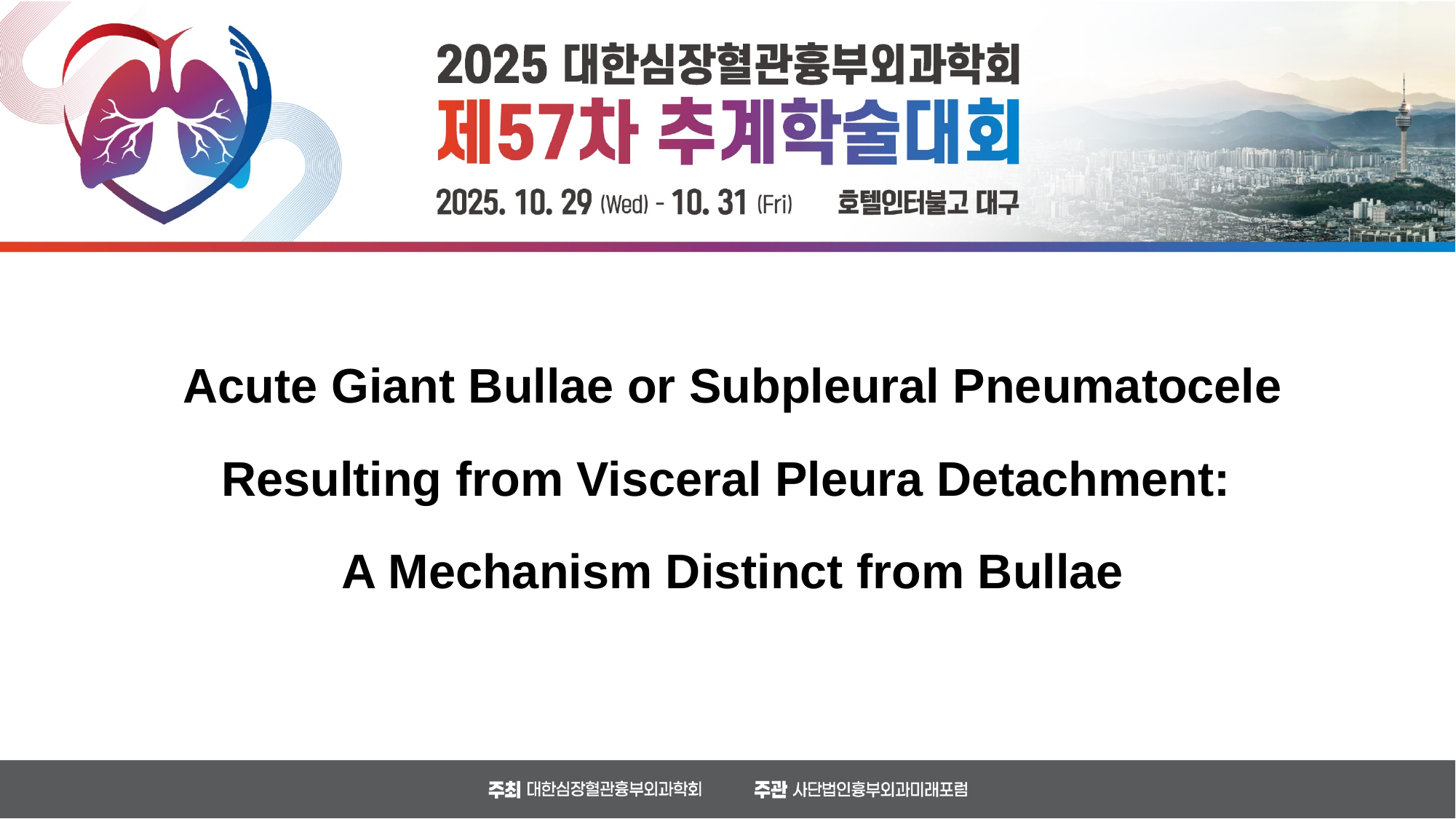

Acute Giant Bullae or Subpleural Pneumatocele
Resulting from Visceral Pleura Detachment:
A Mechanism Distinct from Bullae